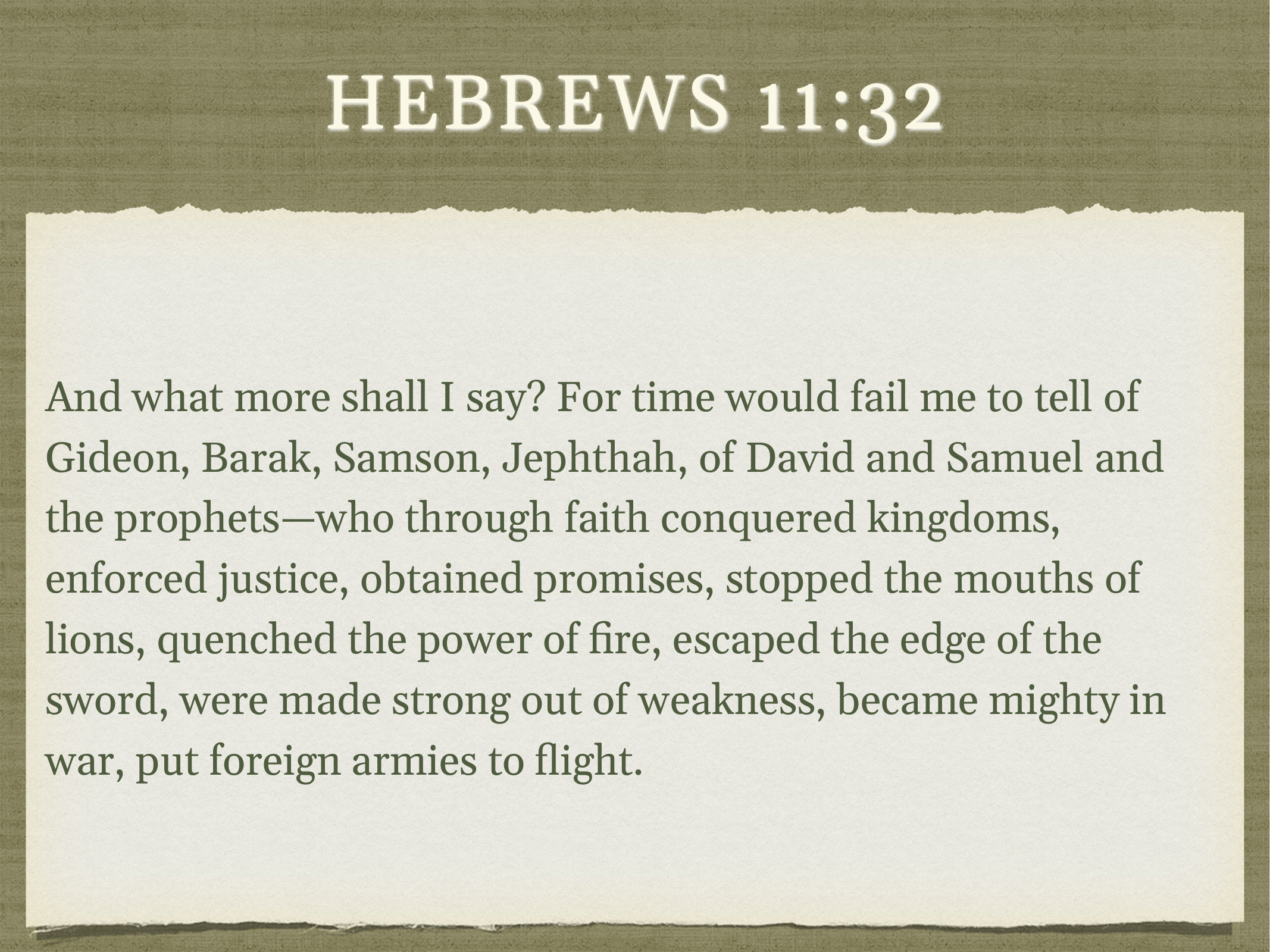

# Hebrews 11:32
And what more shall I say? For time would fail me to tell of Gideon, Barak, Samson, Jephthah, of David and Samuel and the prophets—who through faith conquered kingdoms, enforced justice, obtained promises, stopped the mouths of lions, quenched the power of fire, escaped the edge of the sword, were made strong out of weakness, became mighty in war, put foreign armies to flight.